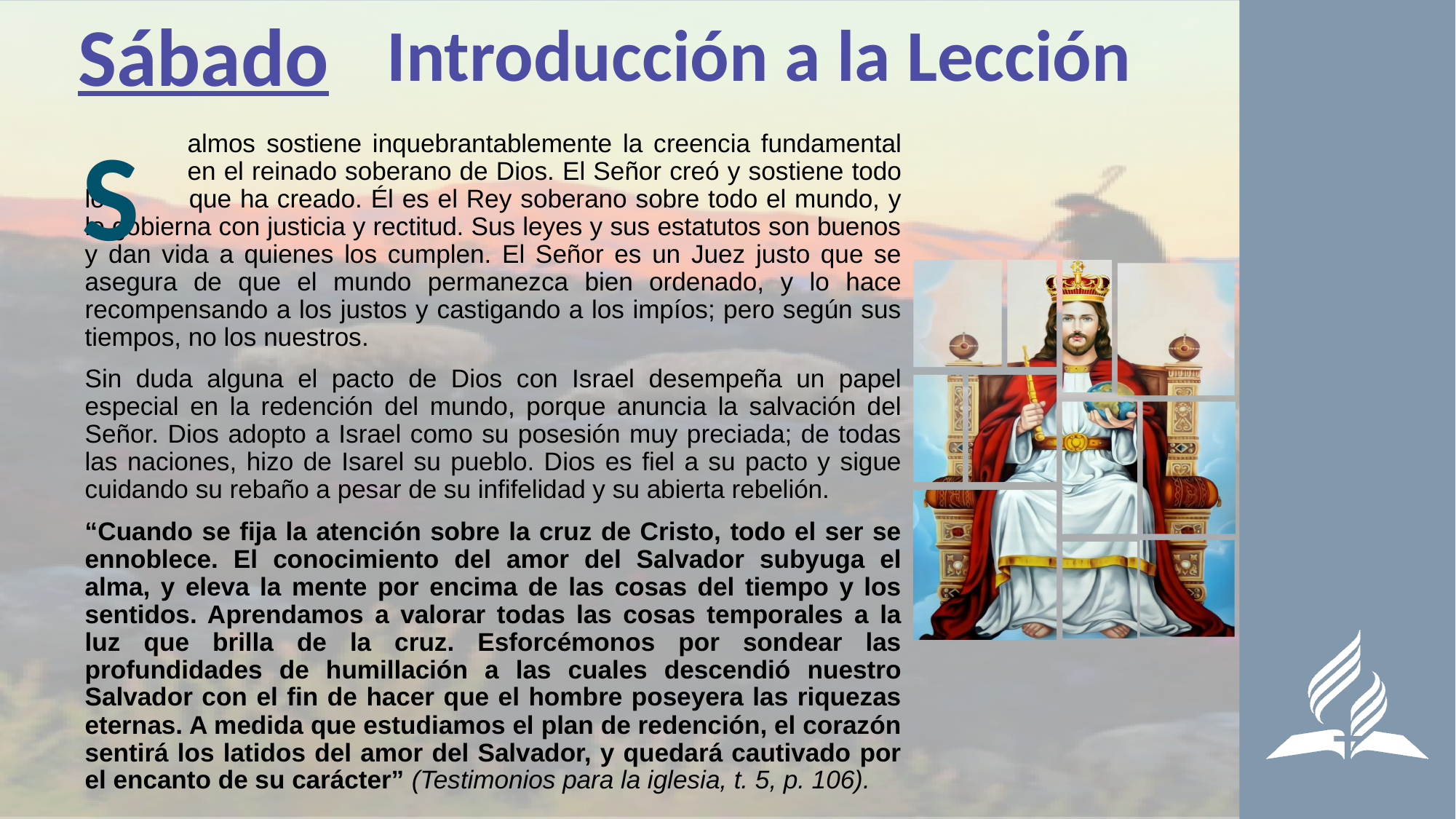

Sábado
Introducción a la Lección
S
	almos sostiene inquebrantablemente la creencia fundamental 	en el reinado soberano de Dios. El Señor creó y sostiene todo lo 	que ha creado. Él es el Rey soberano sobre todo el mundo, y lo gobierna con justicia y rectitud. Sus leyes y sus estatutos son buenos y dan vida a quienes los cumplen. El Señor es un Juez justo que se asegura de que el mundo permanezca bien ordenado, y lo hace recompensando a los justos y castigando a los impíos; pero según sus tiempos, no los nuestros.
Sin duda alguna el pacto de Dios con Israel desempeña un papel especial en la redención del mundo, porque anuncia la salvación del Señor. Dios adopto a Israel como su posesión muy preciada; de todas las naciones, hizo de Isarel su pueblo. Dios es fiel a su pacto y sigue cuidando su rebaño a pesar de su infifelidad y su abierta rebelión.
“Cuando se fija la atención sobre la cruz de Cristo, todo el ser se ennoblece. El conocimiento del amor del Salvador subyuga el alma, y eleva la mente por encima de las cosas del tiempo y los sentidos. Aprendamos a valorar todas las cosas temporales a la luz que brilla de la cruz. Esforcémonos por sondear las profundidades de humillación a las cuales descendió nuestro Salvador con el fin de hacer que el hombre poseyera las riquezas eternas. A medida que estudiamos el plan de redención, el corazón sentirá los latidos del amor del Salvador, y quedará cautivado por el encanto de su carácter” (Testimonios para la iglesia, t. 5, p. 106).